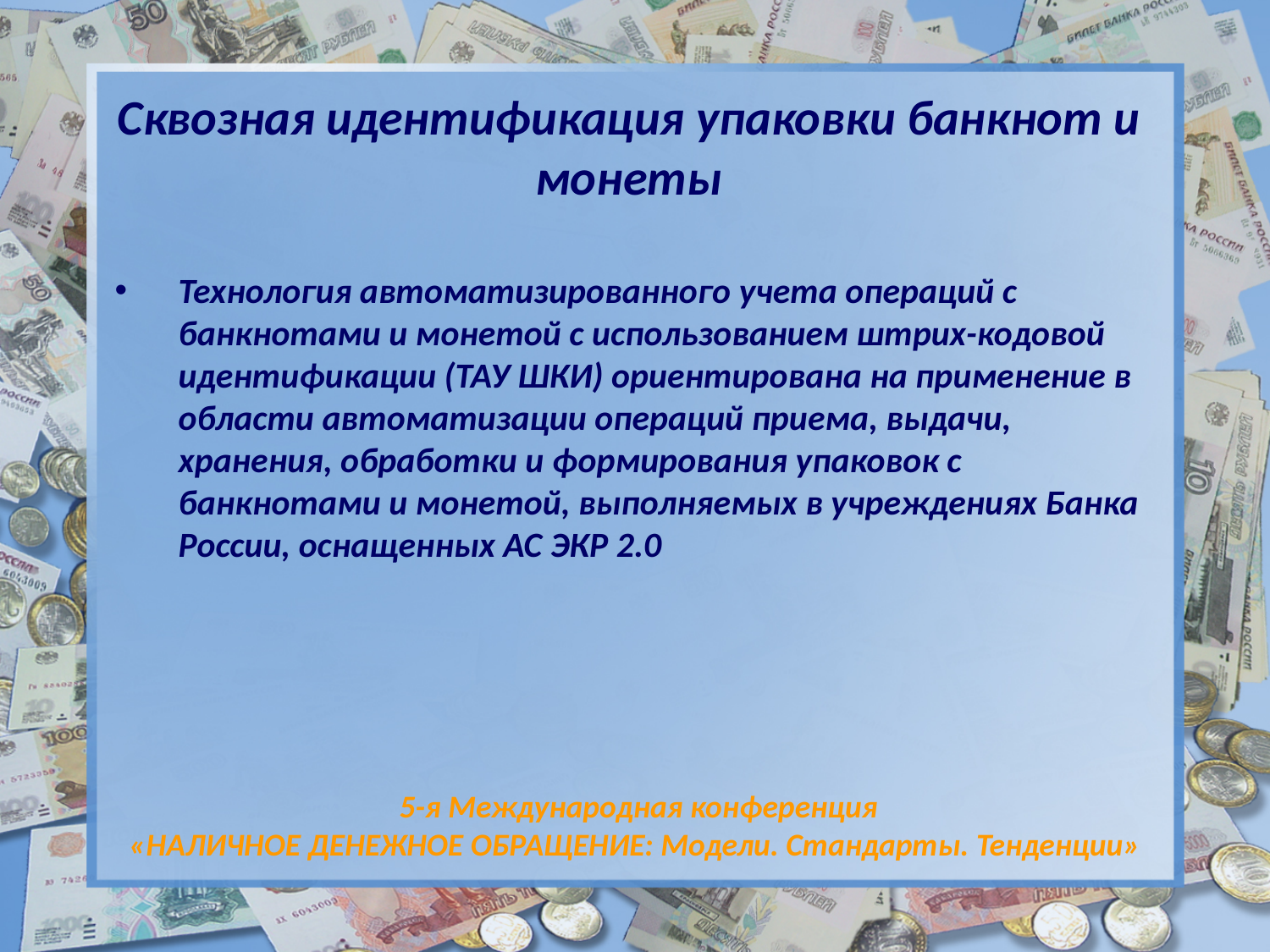

Сквозная идентификация упаковки банкнот и монеты

Технология автоматизированного учета операций с банкнотами и монетой с использованием штрих-кодовой идентификации (ТАУ ШКИ) ориентирована на применение в области автоматизации операций приема, выдачи, хранения, обработки и формирования упаковок с банкнотами и монетой, выполняемых в учреждениях Банка России, оснащенных АС ЭКР 2.0

5-я Международная конференция
«НАЛИЧНОЕ ДЕНЕЖНОЕ ОБРАЩЕНИЕ: Модели. Стандарты. Тенденции»